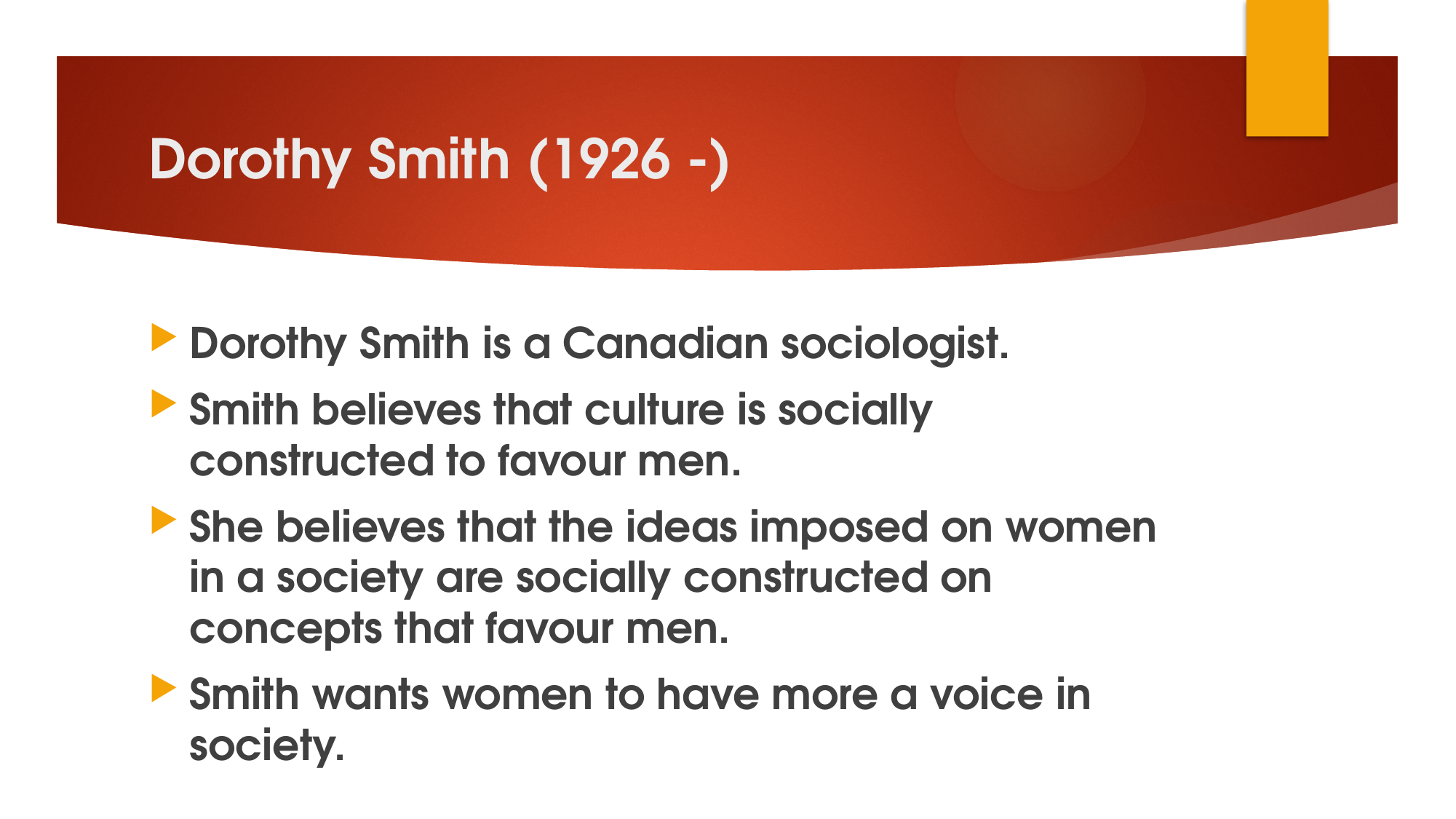

# Dorothy Smith (1926 -)
Dorothy Smith is a Canadian sociologist.
Smith believes that culture is socially constructed to favour men.
She believes that the ideas imposed on women in a society are socially constructed on concepts that favour men.
Smith wants women to have more a voice in society.